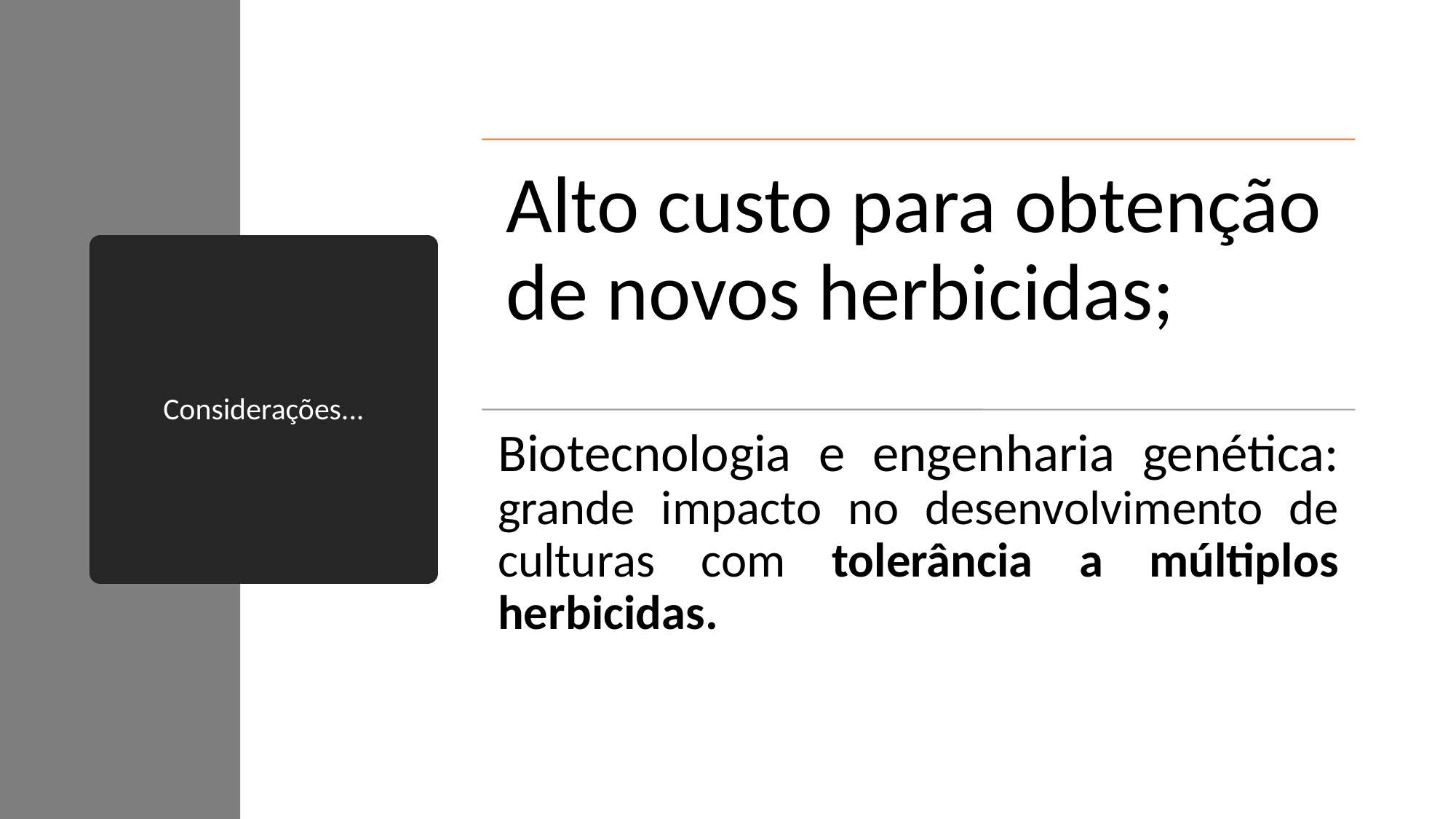

Alto custo para obtenção de novos herbicidas;
Biotecnologia e engenharia genética: grande impacto no desenvolvimento de culturas com tolerância a múltiplos herbicidas.
# Considerações...